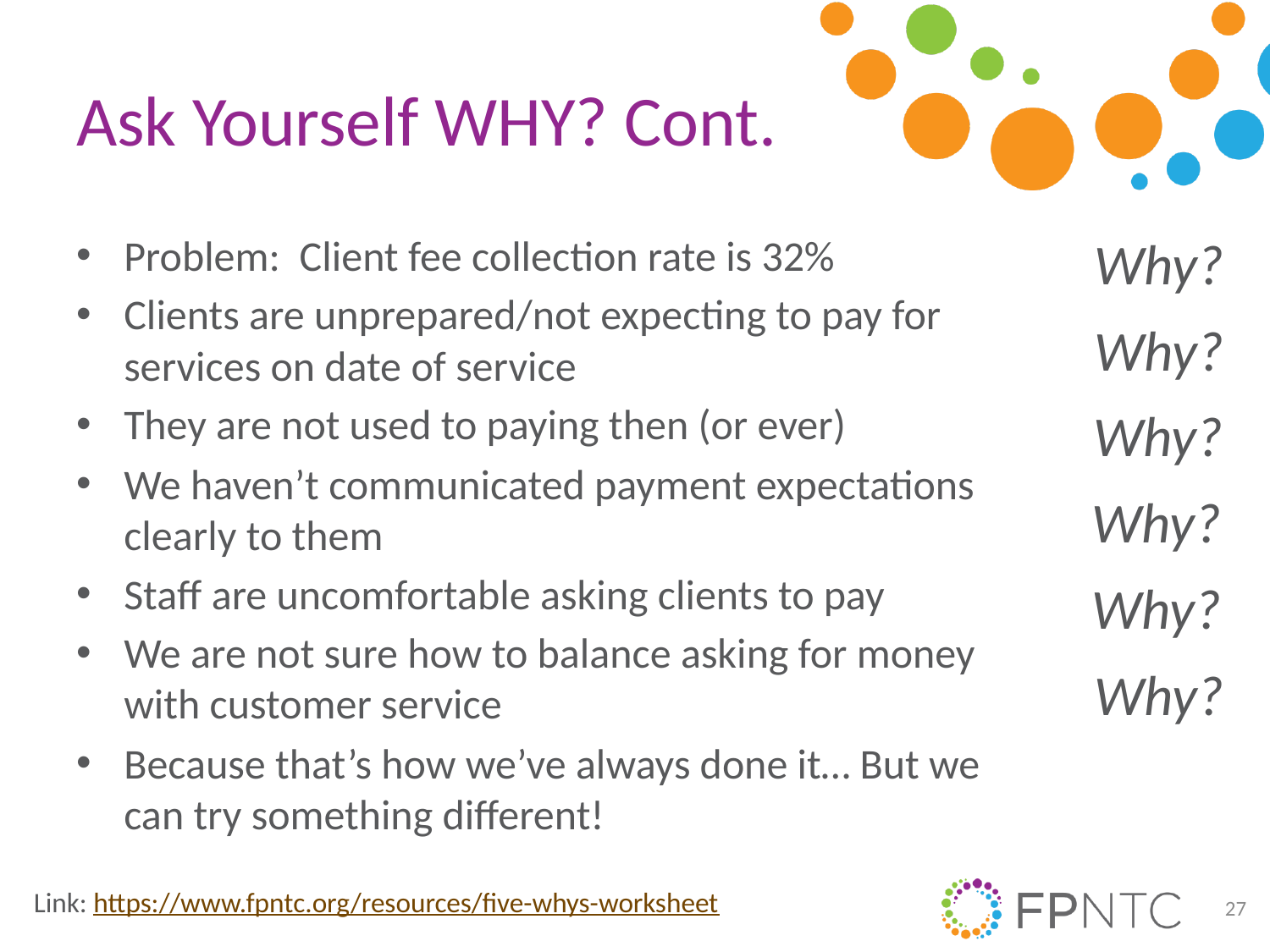

# Ask Yourself WHY? Cont.
Problem:  Client fee collection rate is 32%
Clients are unprepared/not expecting to pay for services on date of service
They are not used to paying then (or ever)
We haven’t communicated payment expectations clearly to them
Staff are uncomfortable asking clients to pay
We are not sure how to balance asking for money with customer service
Because that’s how we’ve always done it… But we can try something different!

Why?
Why?
Why?
Why?
Why?
Why?
Link: https://www.fpntc.org/resources/five-whys-worksheet
27